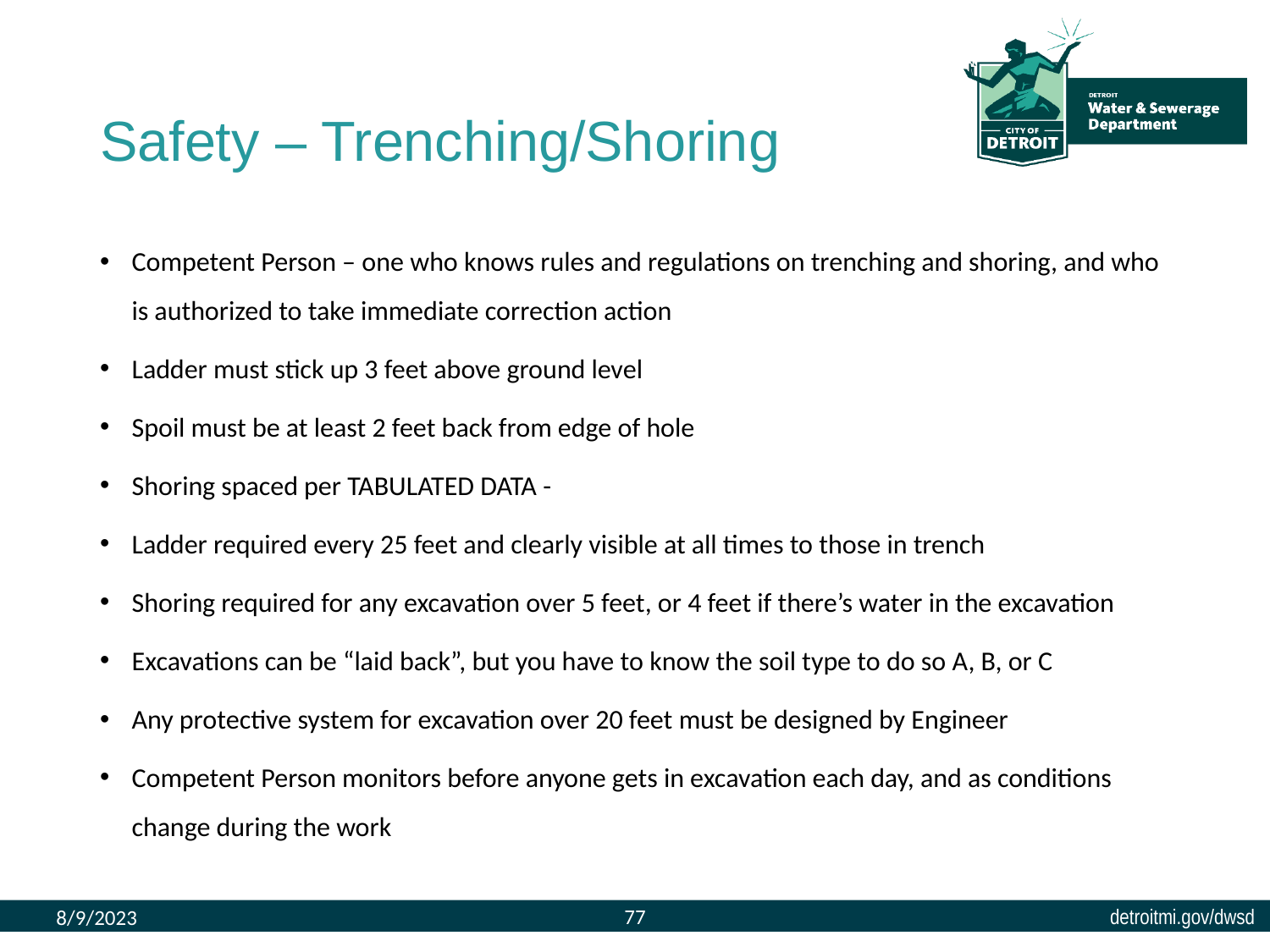

# Safety – Trenching/Shoring
Competent Person – one who knows rules and regulations on trenching and shoring, and who is authorized to take immediate correction action
Ladder must stick up 3 feet above ground level
Spoil must be at least 2 feet back from edge of hole
Shoring spaced per TABULATED DATA -
Ladder required every 25 feet and clearly visible at all times to those in trench
Shoring required for any excavation over 5 feet, or 4 feet if there’s water in the excavation
Excavations can be “laid back”, but you have to know the soil type to do so A, B, or C
Any protective system for excavation over 20 feet must be designed by Engineer
Competent Person monitors before anyone gets in excavation each day, and as conditions change during the work

77
8/9/2023